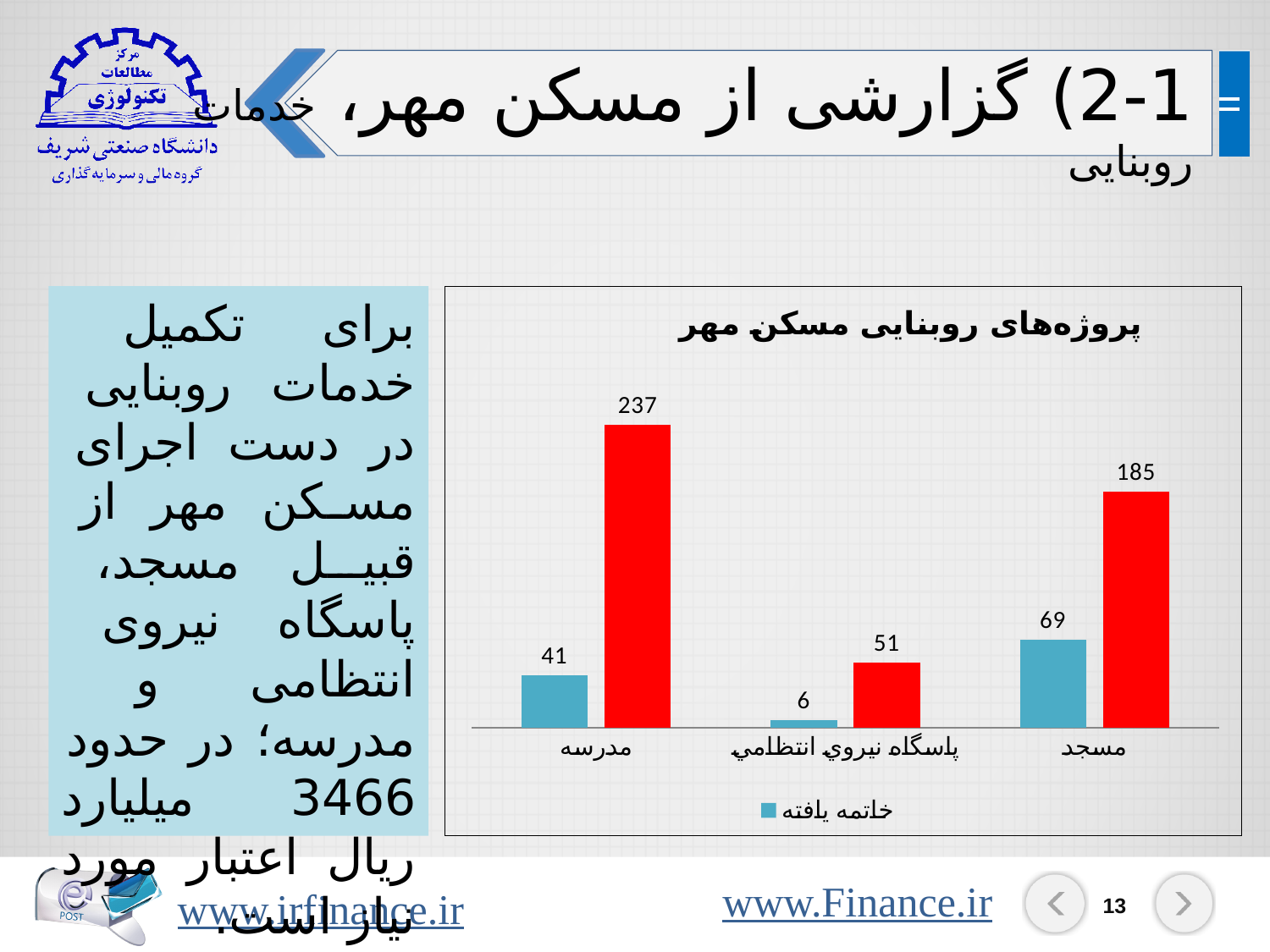

2-1) گزارشی از مسکن مهر، خدمات روبنایی
برای تکمیل خدمات روبنایی در دست اجرای مسکن مهر از قبیل مسجد، پاسگاه نیروی انتظامی و مدرسه؛ در حدود 3466 میلیارد ریال اعتبار مورد نیاز است.

### Chart: پروژه‌های روبنایی مسکن مهر

| Category | خاتمه يافته | در دست اجرا |
|---|---|---|
| مدرسه | 41.0 | 237.0 |
| پاسگاه نيروي انتظامي | 6.0 | 51.0 |
| مسجد | 69.0 | 185.0 |